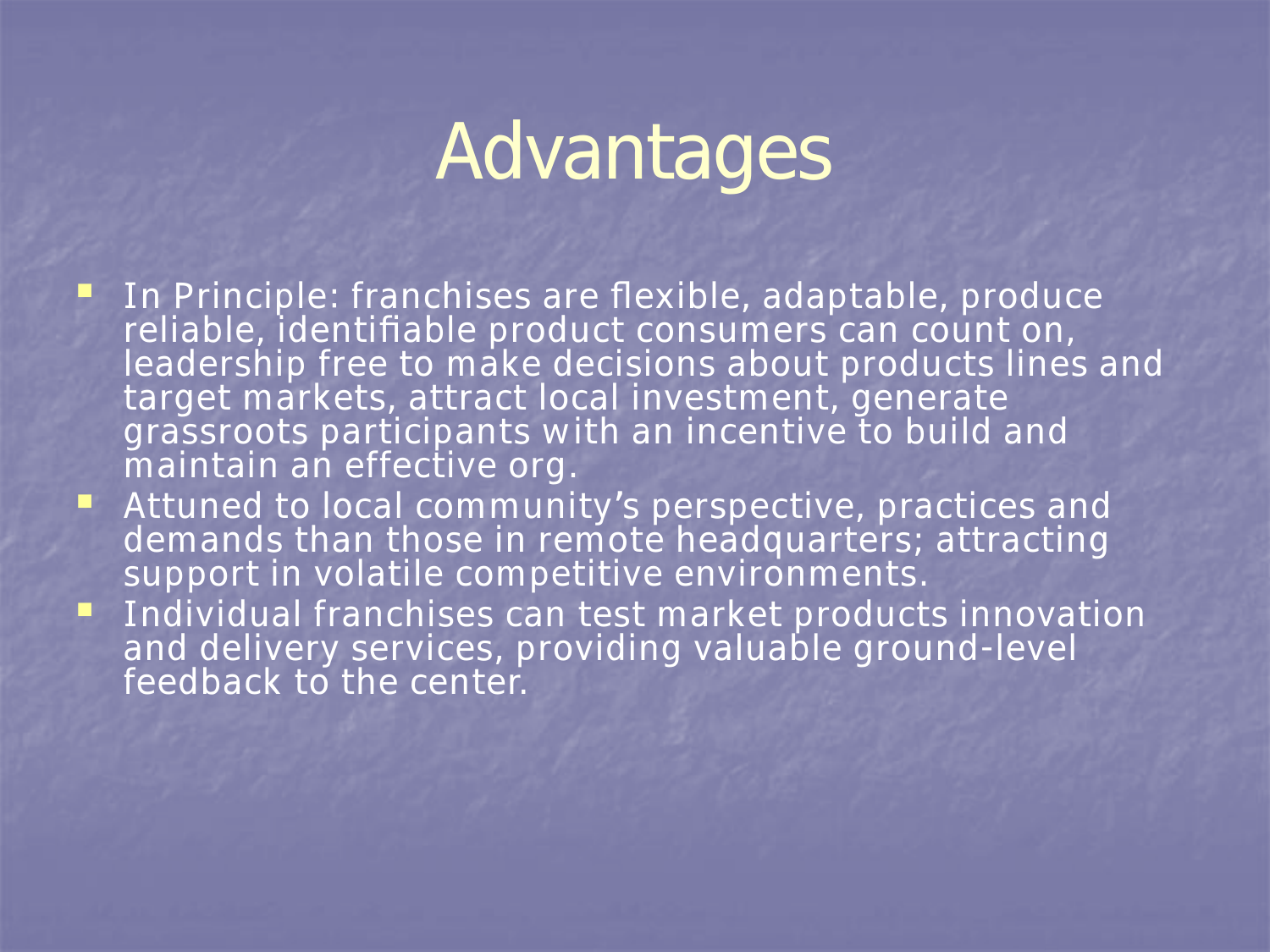

# Advantages
In Principle: franchises are flexible, adaptable, produce reliable, identifiable product consumers can count on, leadership free to make decisions about products lines and target markets, attract local investment, generate grassroots participants with an incentive to build and maintain an effective org.
Attuned to local community’s perspective, practices and demands than those in remote headquarters; attracting support in volatile competitive environments.
Individual franchises can test market products innovation and delivery services, providing valuable ground-level feedback to the center.